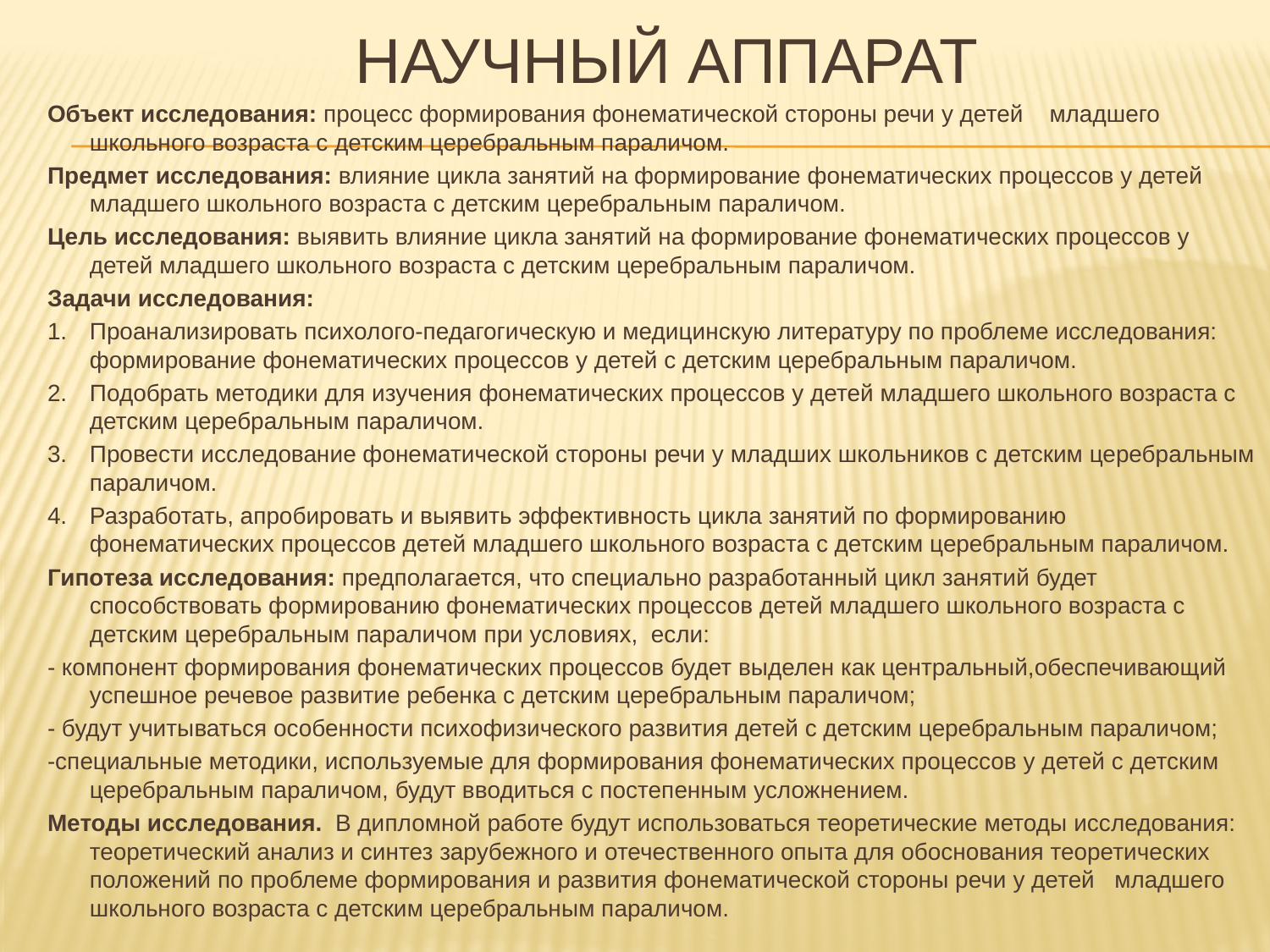

# Научный аппарат
Объект исследования: процесс формирования фонематической стороны речи у детей    младшего школьного возраста с детским церебральным параличом.
Предмет исследования: влияние цикла занятий на формирование фонематических процессов у детей младшего школьного возраста с детским церебральным параличом.
Цель исследования: выявить влияние цикла занятий на формирование фонематических процессов у детей младшего школьного возраста с детским церебральным параличом.
Задачи исследования:
1.	Проанализировать психолого-педагогическую и медицинскую литературу по проблеме исследования: формирование фонематических процессов у детей с детским церебральным параличом.
2.	Подобрать методики для изучения фонематических процессов у детей младшего школьного возраста с детским церебральным параличом.
3.	Провести исследование фонематической стороны речи у младших школьников с детским церебральным параличом.
4.	Разработать, апробировать и выявить эффективность цикла занятий по формированию фонематических процессов детей младшего школьного возраста с детским церебральным параличом.
Гипотеза исследования: предполагается, что специально разработанный цикл занятий будет способствовать формированию фонематических процессов детей младшего школьного возраста с детским церебральным параличом при условиях,  если:
- компонент формирования фонематических процессов будет выделен как центральный,обеспечивающий успешное речевое развитие ребенка с детским церебральным параличом;
- будут учитываться особенности психофизического развития детей с детским церебральным параличом;
-специальные методики, используемые для формирования фонематических процессов у детей с детским церебральным параличом, будут вводиться с постепенным усложнением.
Методы исследования.  В дипломной работе будут использоваться теоретические методы исследования: теоретический анализ и синтез зарубежного и отечественного опыта для обоснования теоретических положений по проблеме формирования и развития фонематической стороны речи у детей   младшего школьного возраста с детским церебральным параличом.